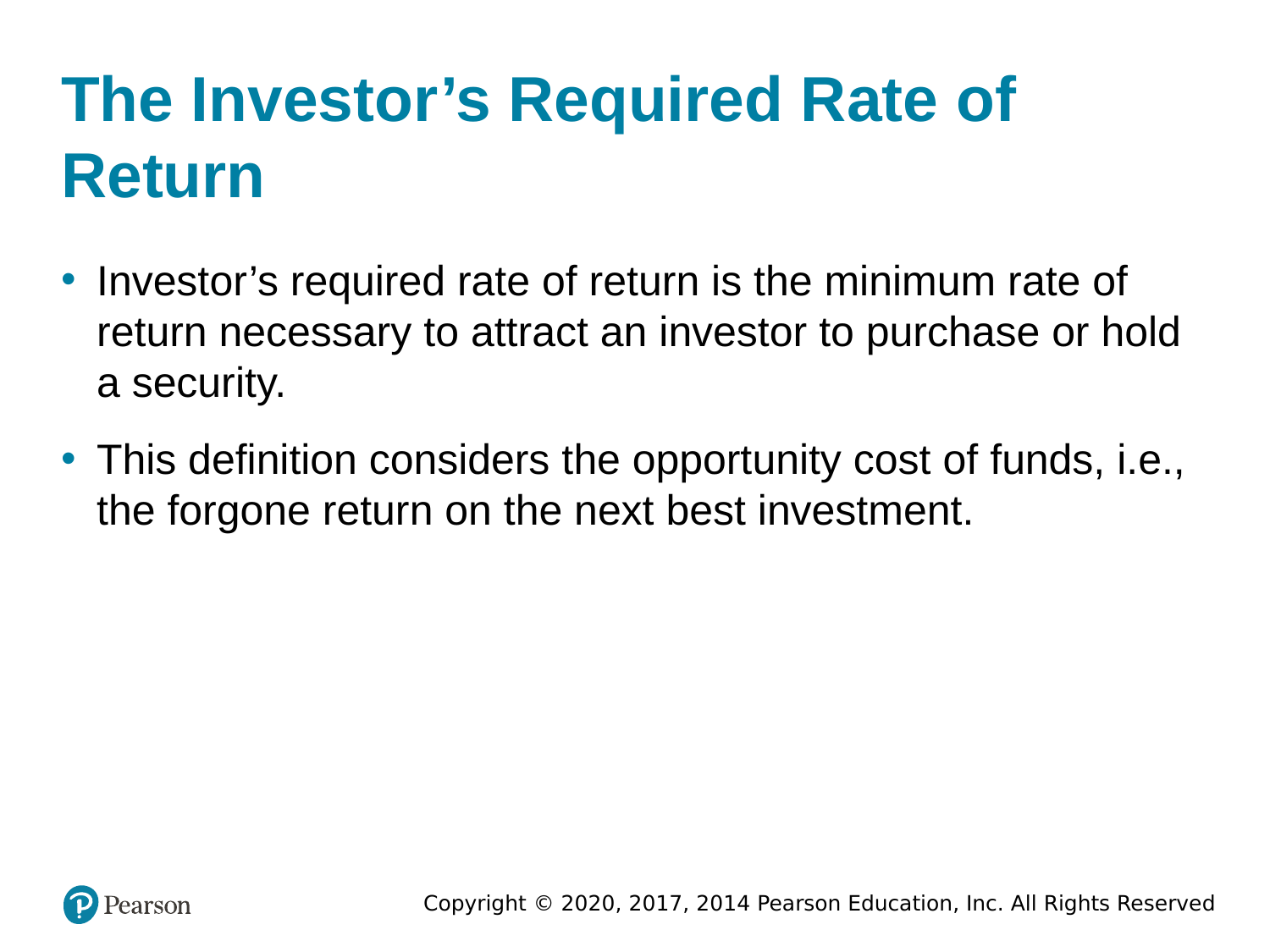

# The Investor’s Required Rate of Return
Investor’s required rate of return is the minimum rate of return necessary to attract an investor to purchase or hold a security.
This definition considers the opportunity cost of funds, i.e., the forgone return on the next best investment.